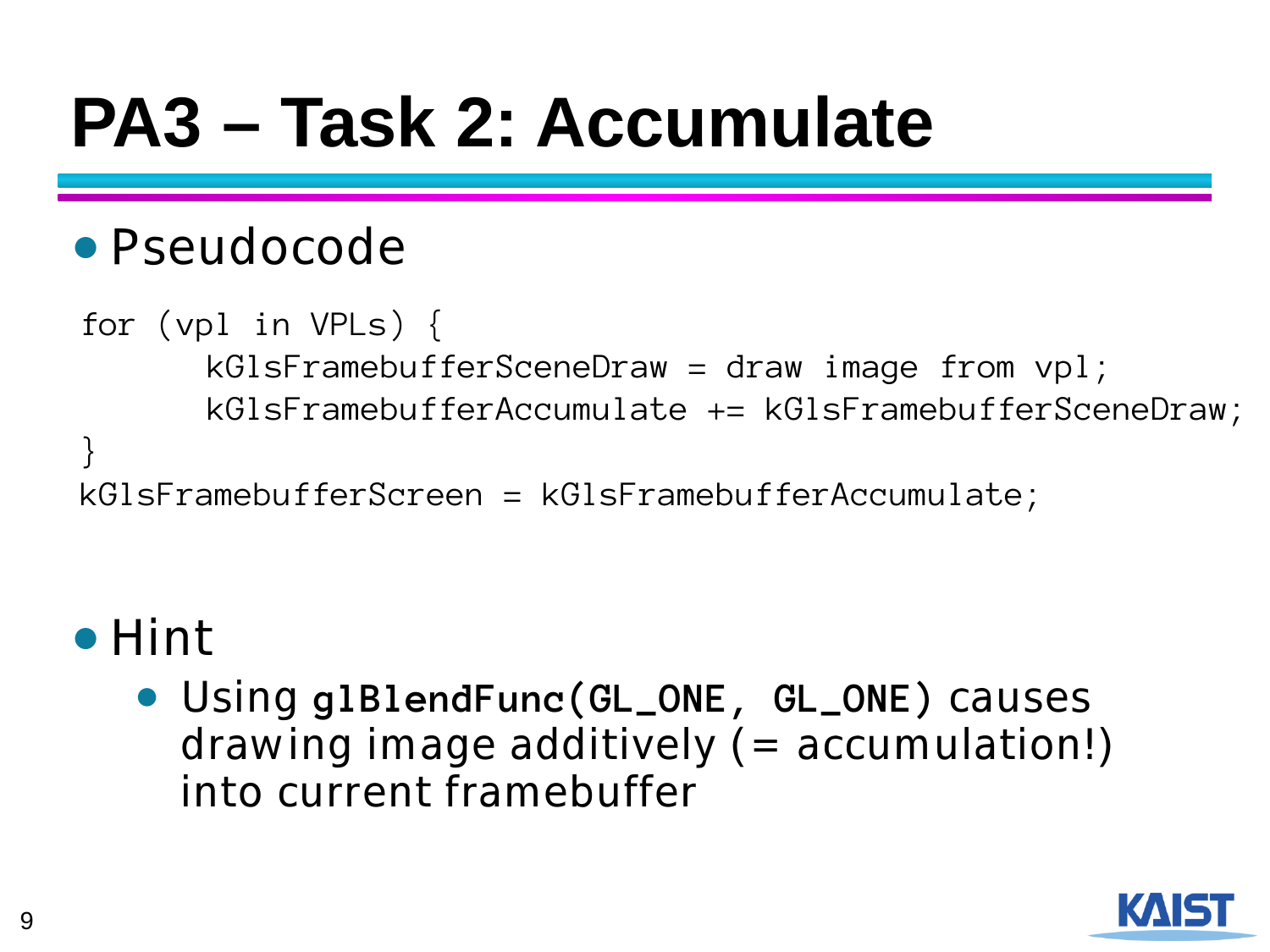

# PA3 – Task 2: Accumulate
Pseudocode

Hint
Using glBlendFunc(GL_ONE, GL_ONE) causes drawing image additively (= accumulation!) into current framebuffer
for (vpl in VPLs) {
	kGlsFramebufferSceneDraw = draw image from vpl;
	kGlsFramebufferAccumulate += kGlsFramebufferSceneDraw;
}
kGlsFramebufferScreen = kGlsFramebufferAccumulate;